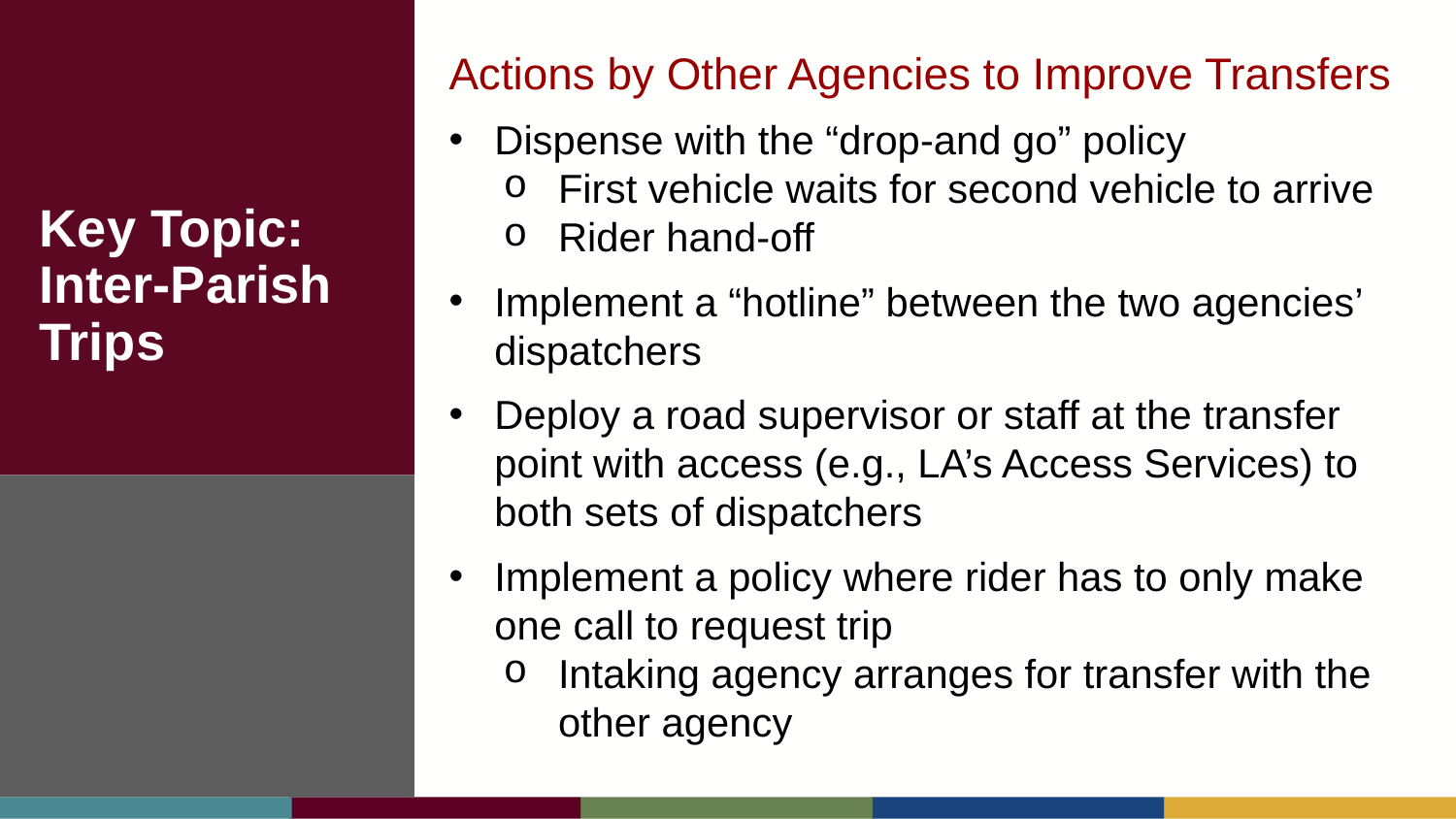

Actions by Other Agencies to Improve Transfers
Dispense with the “drop-and go” policy
First vehicle waits for second vehicle to arrive
Rider hand-off
Implement a “hotline” between the two agencies’ dispatchers
Deploy a road supervisor or staff at the transfer point with access (e.g., LA’s Access Services) to both sets of dispatchers
Implement a policy where rider has to only make one call to request trip
Intaking agency arranges for transfer with the other agency
# Key Topic: Inter-Parish Trips